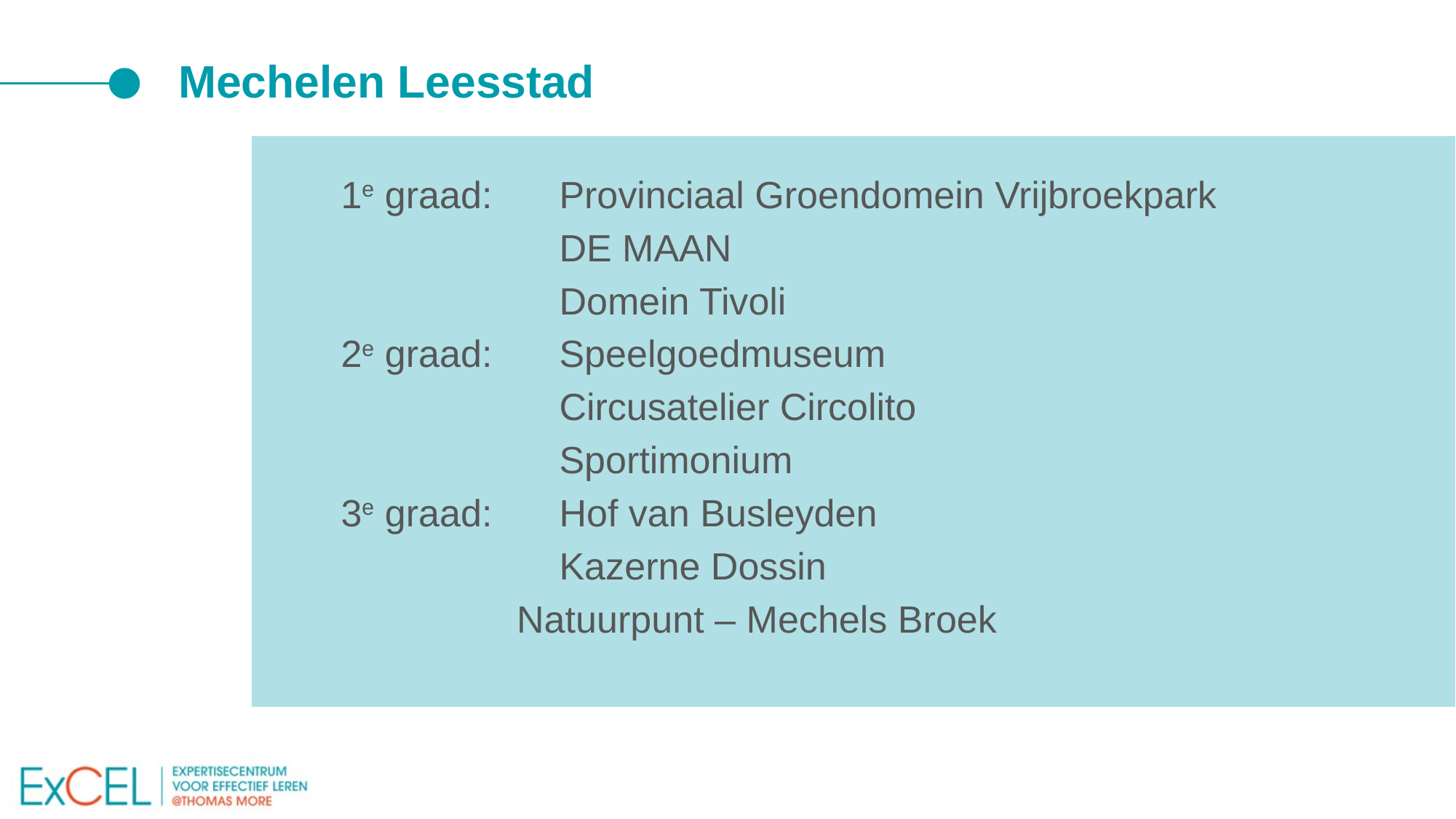

# Mechelen Leesstad
1e graad: 	Provinciaal Groendomein Vrijbroekpark
		DE MAAN
		Domein Tivoli
2e graad: 	Speelgoedmuseum
		Circusatelier Circolito
		Sportimonium
3e graad: 	Hof van Busleyden
		Kazerne Dossin
		Natuurpunt – Mechels Broek